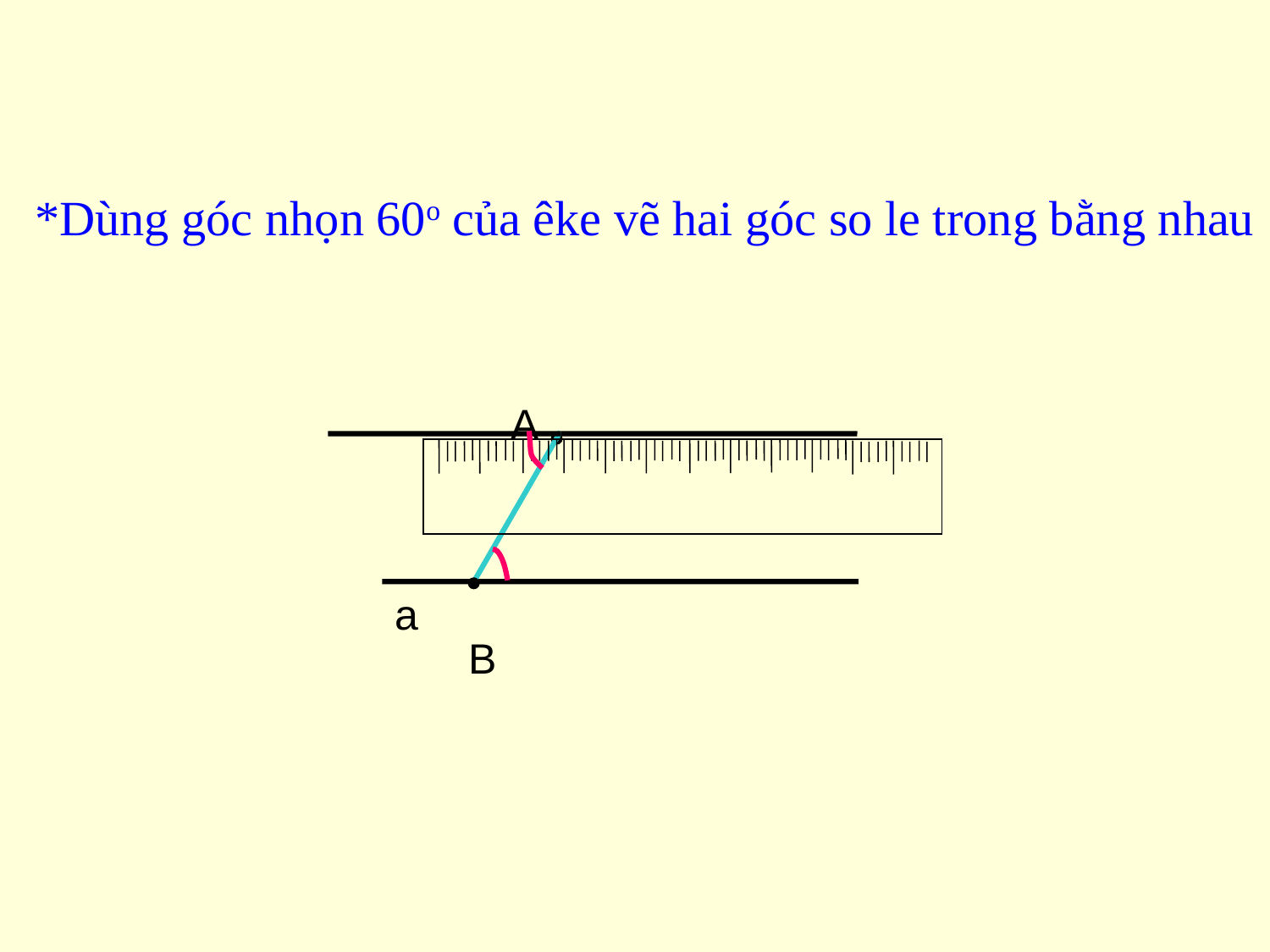

*Dùng góc nhọn 60o của êke vẽ hai góc so le trong bằng nhau
A

a

B